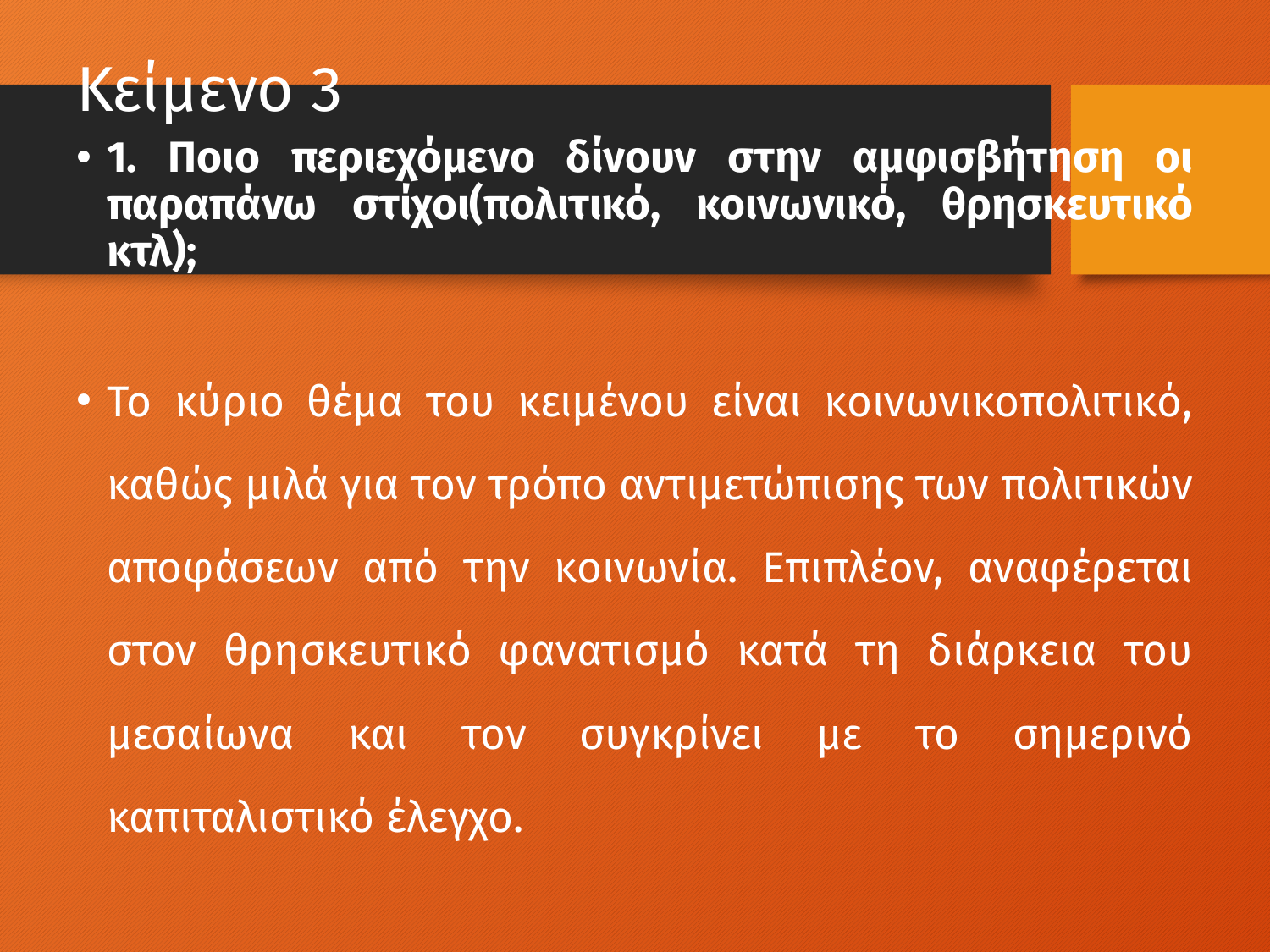

# Κείμενο 3
1. Ποιο περιεχόμενο δίνουν στην αμφισβήτηση οι παραπάνω στίχοι(πολιτικό, κοινωνικό, θρησκευτικό κτλ);

Το κύριο θέμα του κειμένου είναι κοινωνικοπολιτικό, καθώς μιλά για τον τρόπο αντιμετώπισης των πολιτικών αποφάσεων από την κοινωνία. Επιπλέον, αναφέρεται στον θρησκευτικό φανατισμό κατά τη διάρκεια του μεσαίωνα και τον συγκρίνει με το σημερινό καπιταλιστικό έλεγχο.